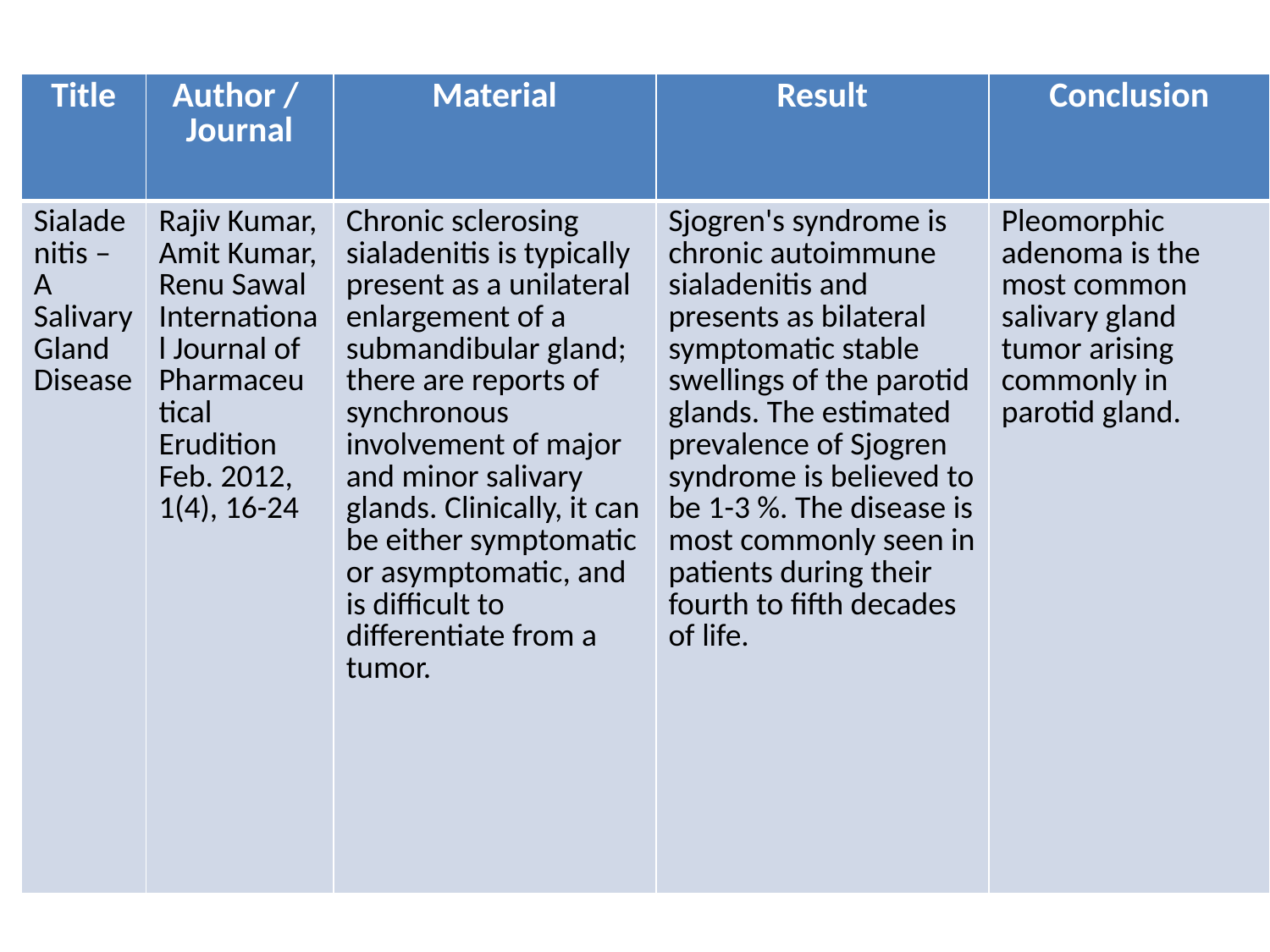

| Title | Author / Journal | Material | Result | Conclusion |
| --- | --- | --- | --- | --- |
| Sialadenitis – A Salivary Gland Disease | Rajiv Kumar, Amit Kumar, Renu Sawal International Journal of Pharmaceutical Erudition Feb. 2012, 1(4), 16-24 | Chronic sclerosing sialadenitis is typically present as a unilateral enlargement of a submandibular gland; there are reports of synchronous involvement of major and minor salivary glands. Clinically, it can be either symptomatic or asymptomatic, and is difficult to differentiate from a tumor. | Sjogren's syndrome is chronic autoimmune sialadenitis and presents as bilateral symptomatic stable swellings of the parotid glands. The estimated prevalence of Sjogren syndrome is believed to be 1-3 %. The disease is most commonly seen in patients during their fourth to fifth decades of life. | Pleomorphic adenoma is the most common salivary gland tumor arising commonly in parotid gland. |